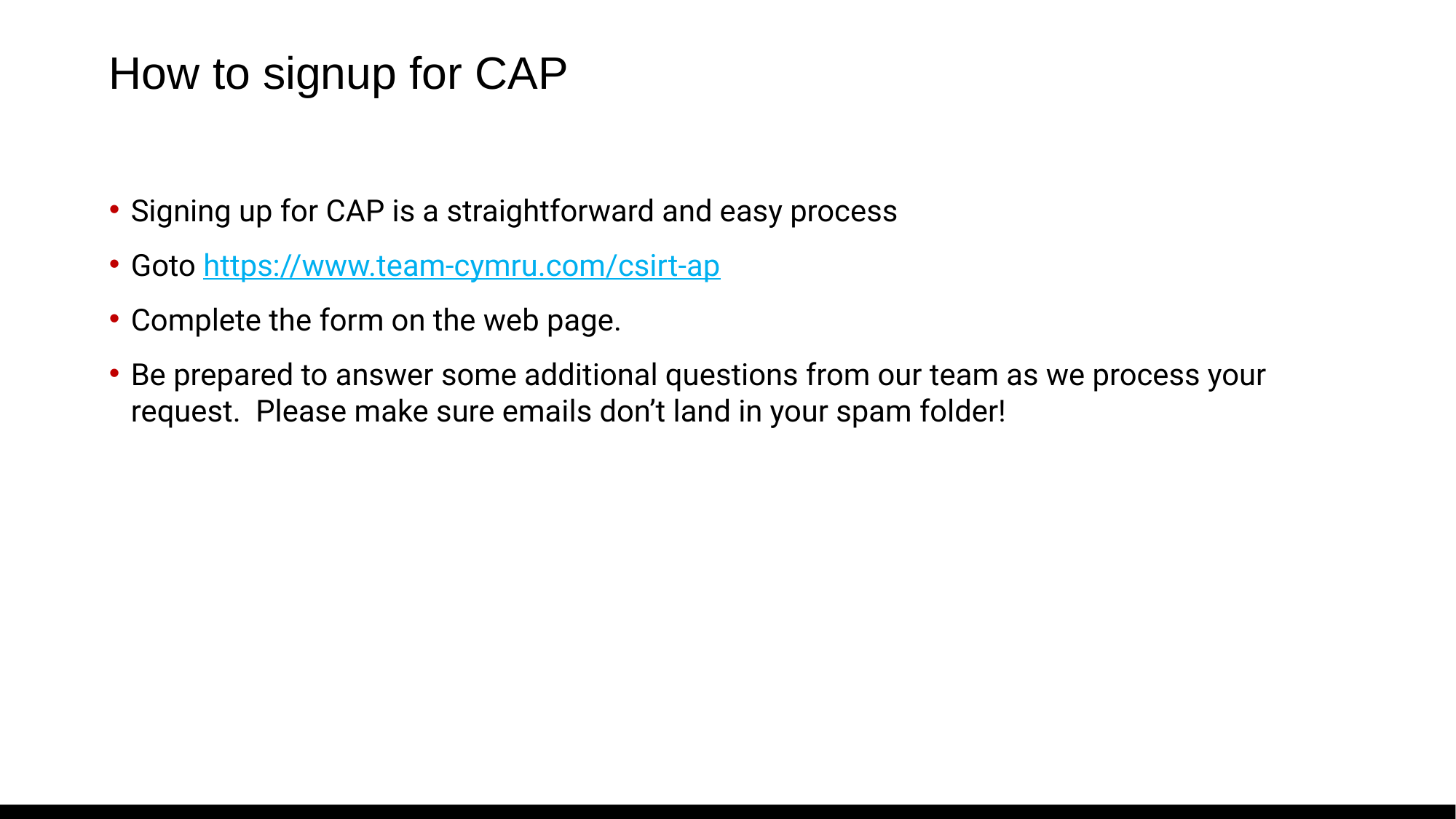

# How to signup for CAP
Signing up for CAP is a straightforward and easy process
Goto https://www.team-cymru.com/csirt-ap
Complete the form on the web page.
Be prepared to answer some additional questions from our team as we process your request.  Please make sure emails don’t land in your spam folder!